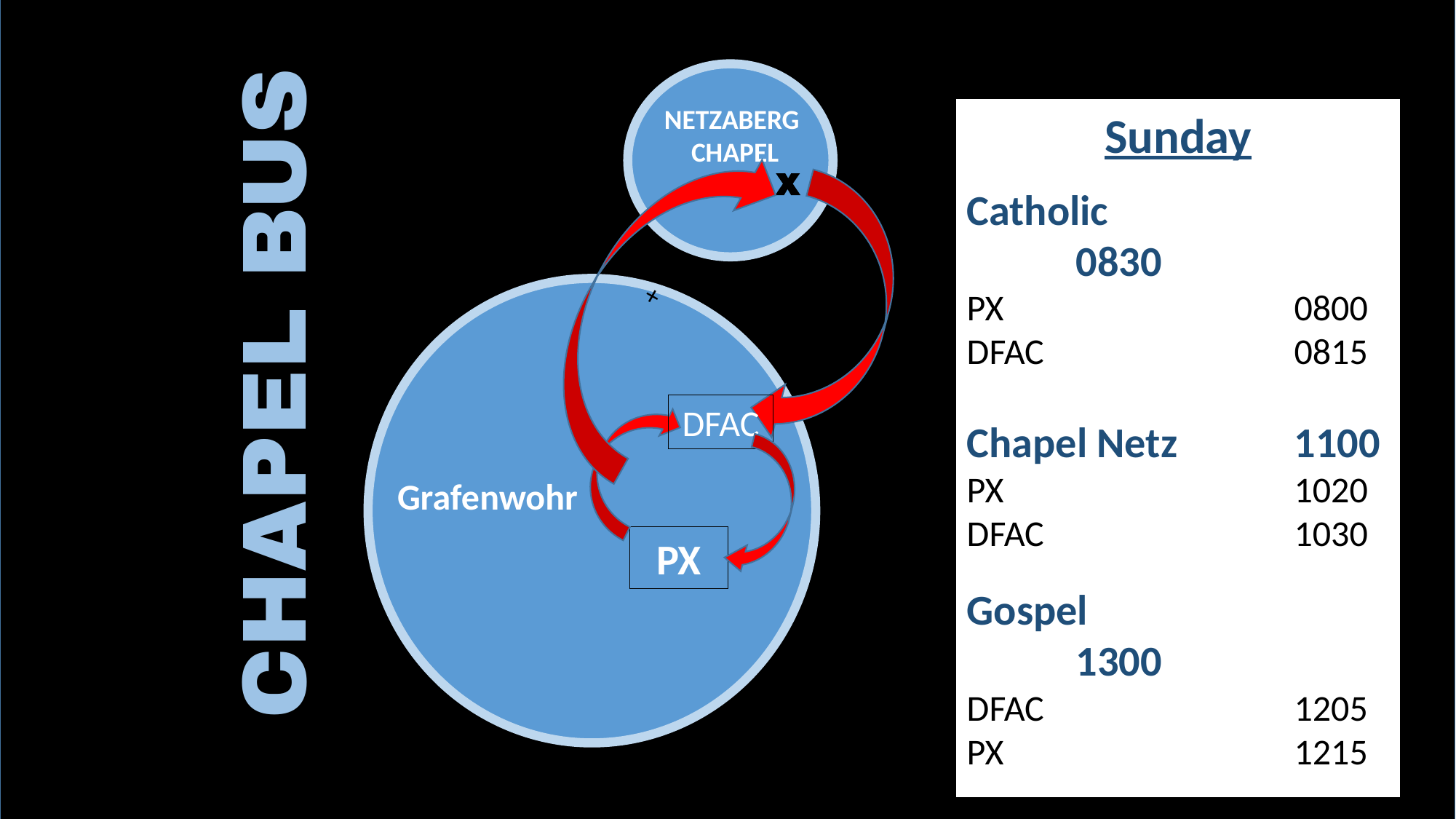

NETZABERG
CHAPEL
Sunday

Catholic 			0830
PX         	 	 	0800
DFAC              	 	0815

Chapel Netz		1100
PX               	 		1020
DFAC           	 		1030

Gospel 	 		1300
DFAC               		1205
PX               			1215

+
X
+

CHAPEL BUS

DFAC

Grafenwohr
PX